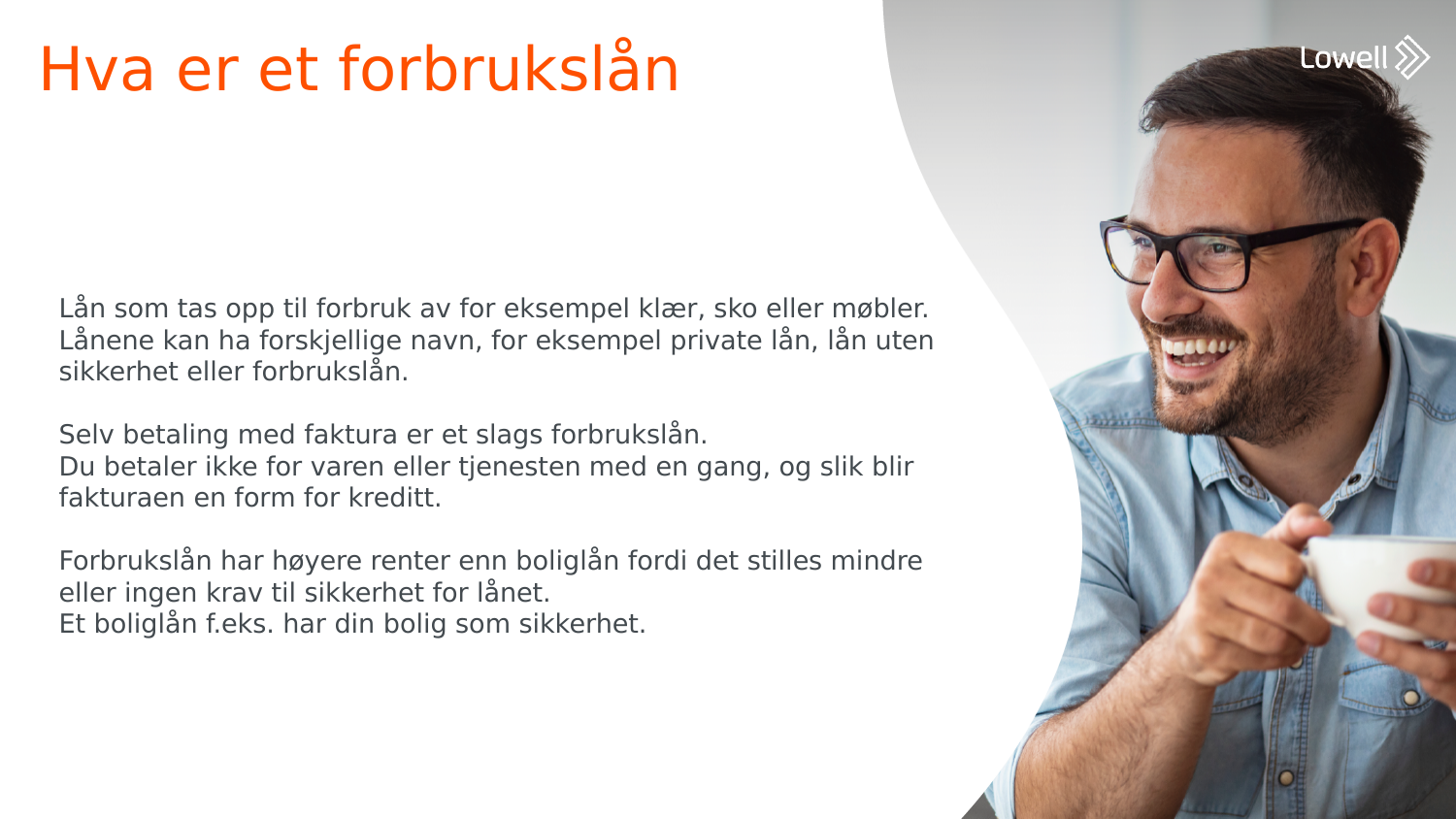

Hva er et forbrukslån

Lån som tas opp til forbruk av for eksempel klær, sko eller møbler.
Lånene kan ha forskjellige navn, for eksempel private lån, lån uten sikkerhet eller forbrukslån.

Selv betaling med faktura er et slags forbrukslån.
Du betaler ikke for varen eller tjenesten med en gang, og slik blir fakturaen en form for kreditt.

Forbrukslån har høyere renter enn boliglån fordi det stilles mindre eller ingen krav til sikkerhet for lånet.
Et boliglån f.eks. har din bolig som sikkerhet.